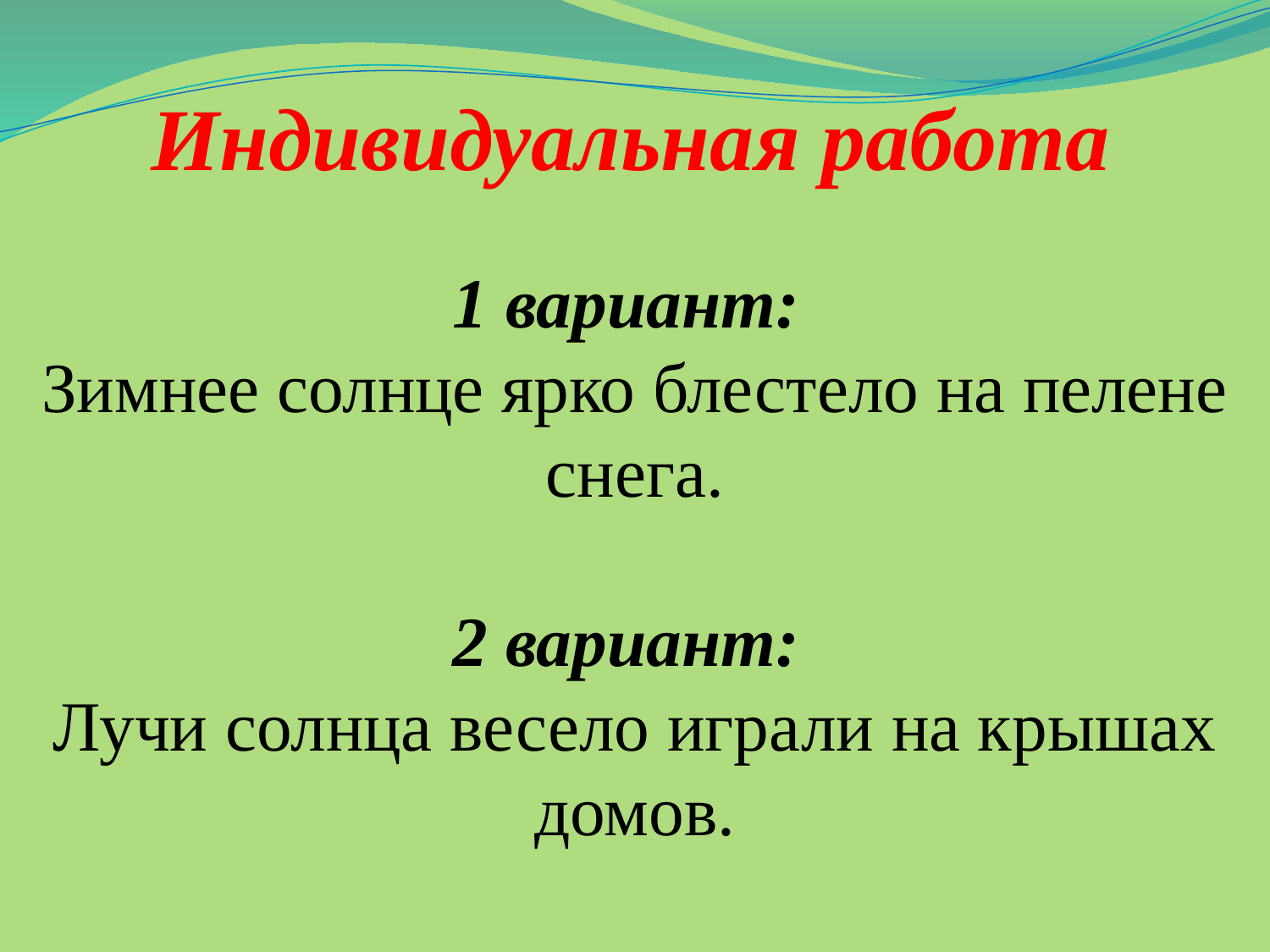

# Индивидуальная работа
1 вариант:
Зимнее солнце ярко блестело на пелене снега.

2 вариант:
Лучи солнца весело играли на крышах домов.